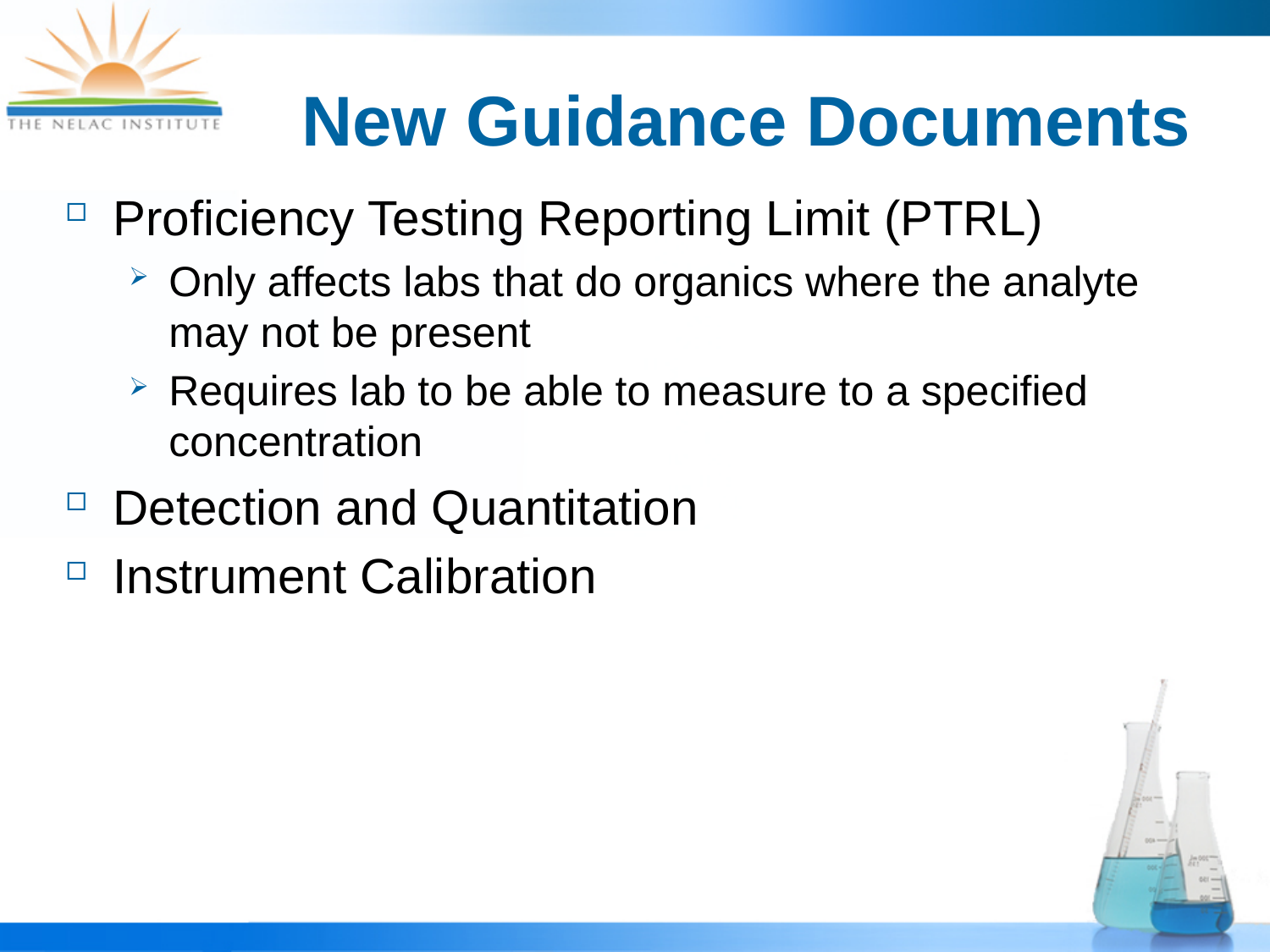

# New Guidance Documents
Proficiency Testing Reporting Limit (PTRL)
Only affects labs that do organics where the analyte may not be present
Requires lab to be able to measure to a specified concentration
Detection and Quantitation
Instrument Calibration